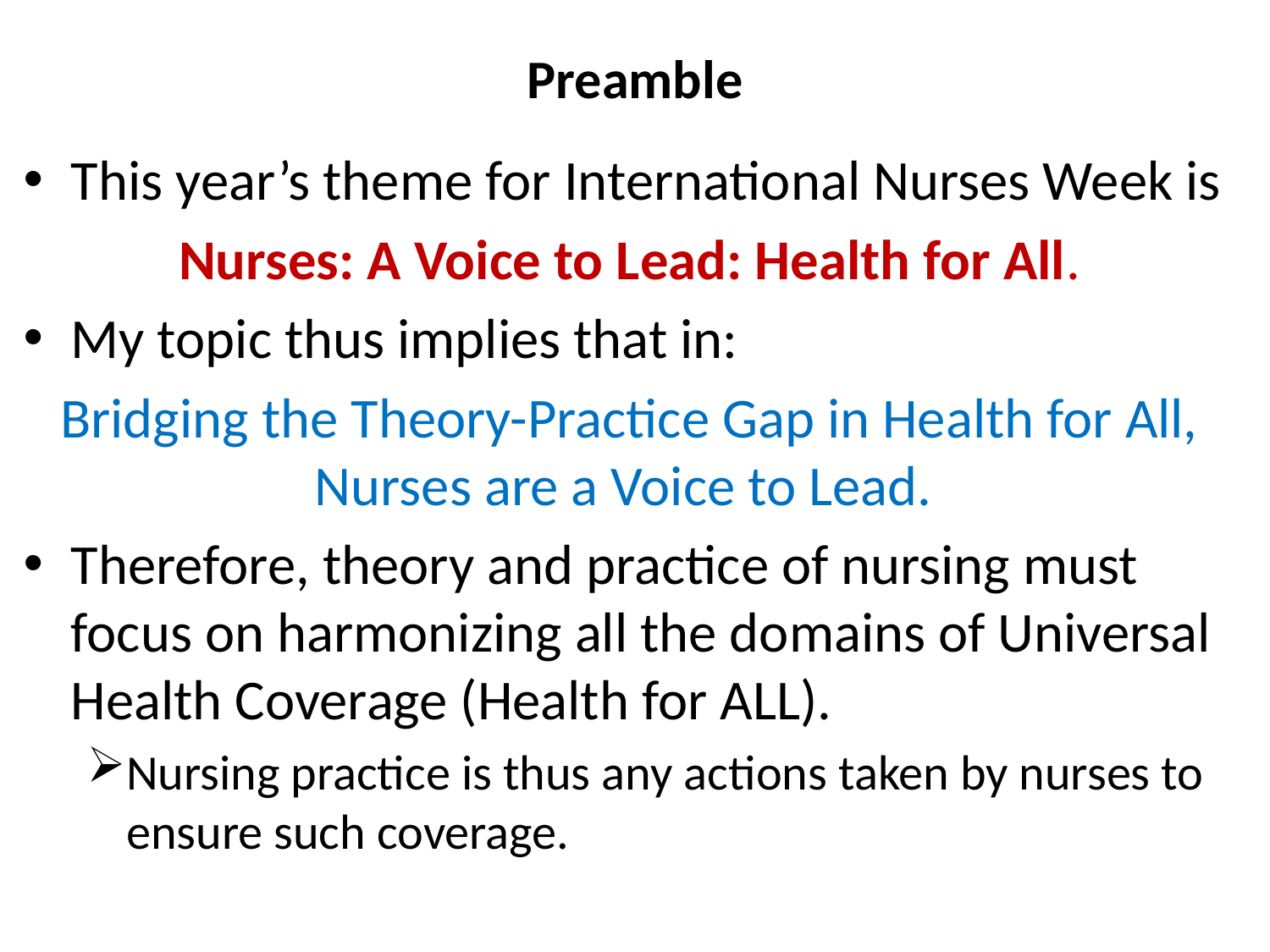

# Preamble
This year’s theme for International Nurses Week is
Nurses: A Voice to Lead: Health for All.
My topic thus implies that in:
Bridging the Theory-Practice Gap in Health for All, Nurses are a Voice to Lead.
Therefore, theory and practice of nursing must focus on harmonizing all the domains of Universal Health Coverage (Health for ALL).
Nursing practice is thus any actions taken by nurses to ensure such coverage.